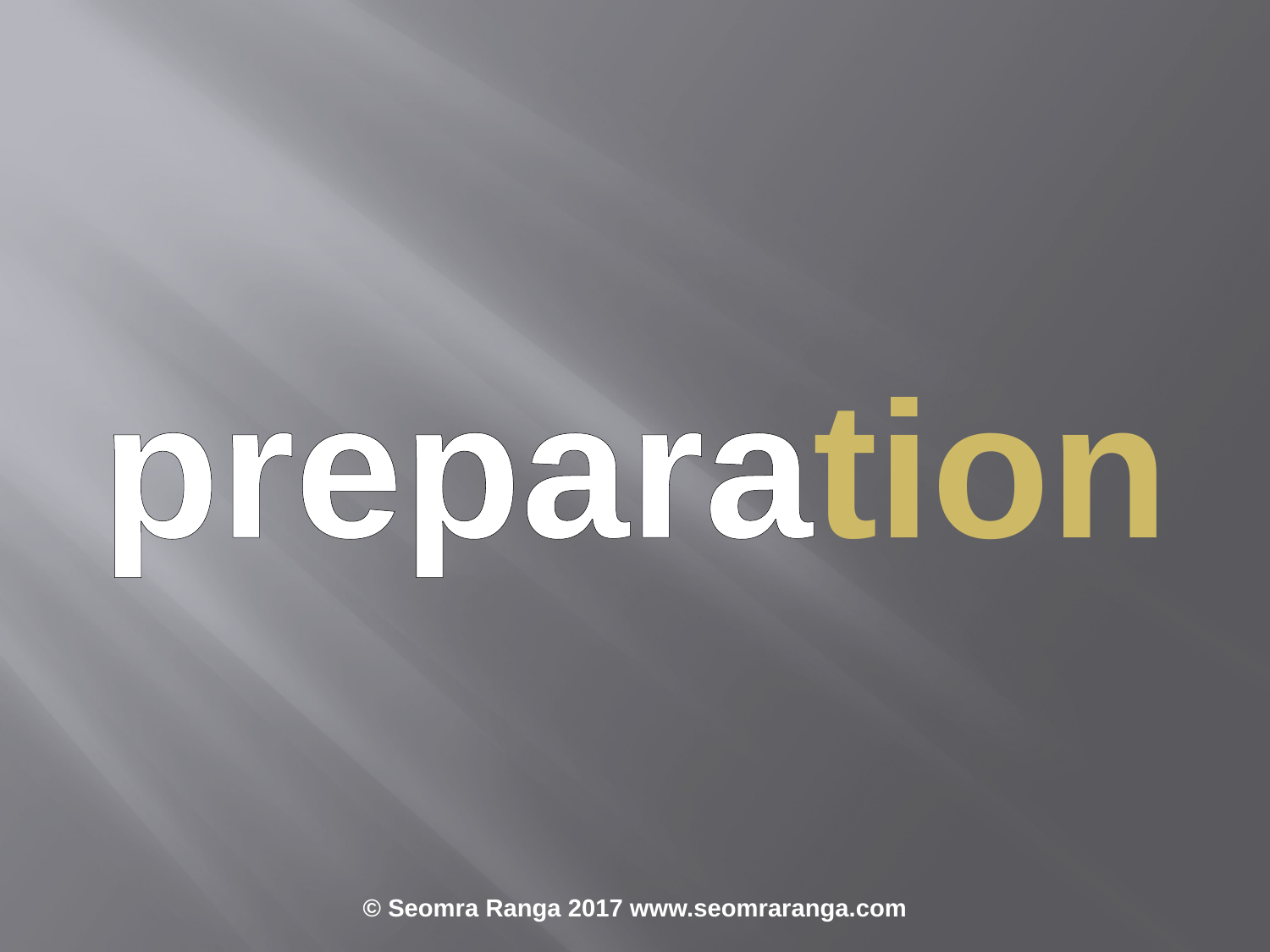

#

preparation
© Seomra Ranga 2017 www.seomraranga.com